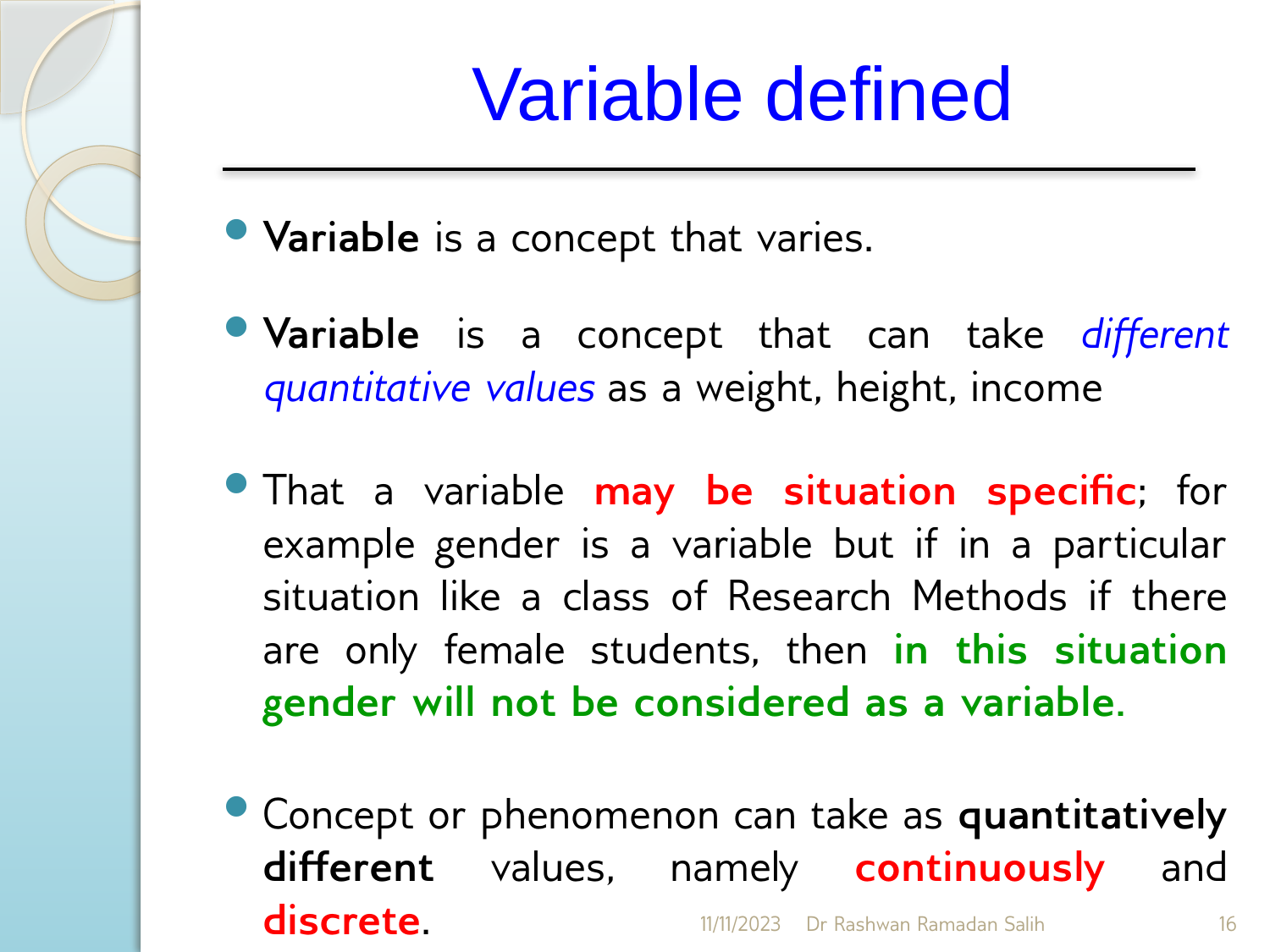

# Variable defined
Variable is a concept that varies.

Variable is a concept that can take different quantitative values as a weight, height, income

That a variable may be situation specific; for example gender is a variable but if in a particular situation like a class of Research Methods if there are only female students, then in this situation gender will not be considered as a variable.

Concept or phenomenon can take as quantitatively different values, namely continuously and discrete.

11/11/2023
Dr Rashwan Ramadan Salih
16